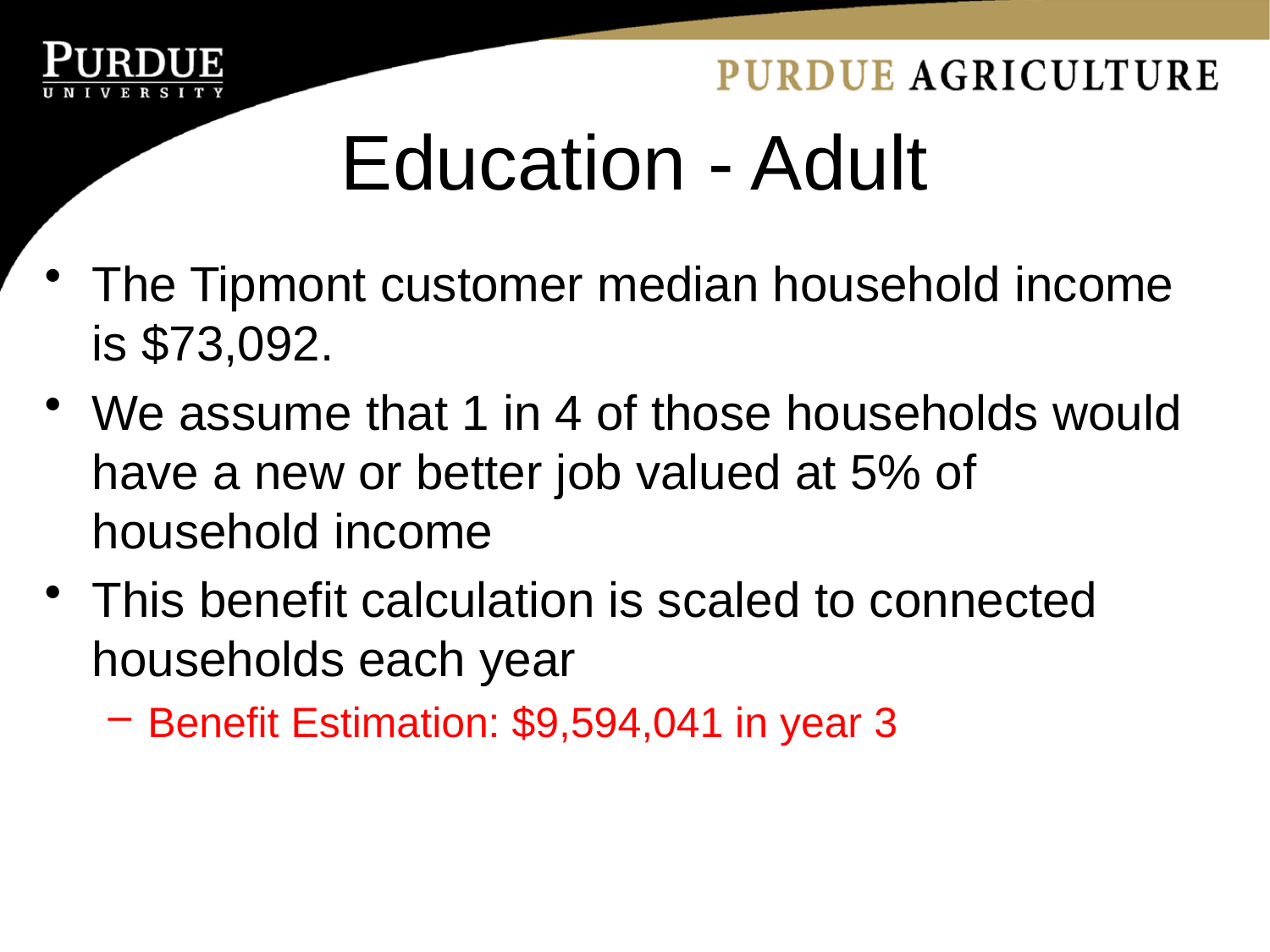

# Education - Adult
The Tipmont customer median household income is $73,092.
We assume that 1 in 4 of those households would have a new or better job valued at 5% of household income
This benefit calculation is scaled to connected households each year
Benefit Estimation: $9,594,041 in year 3